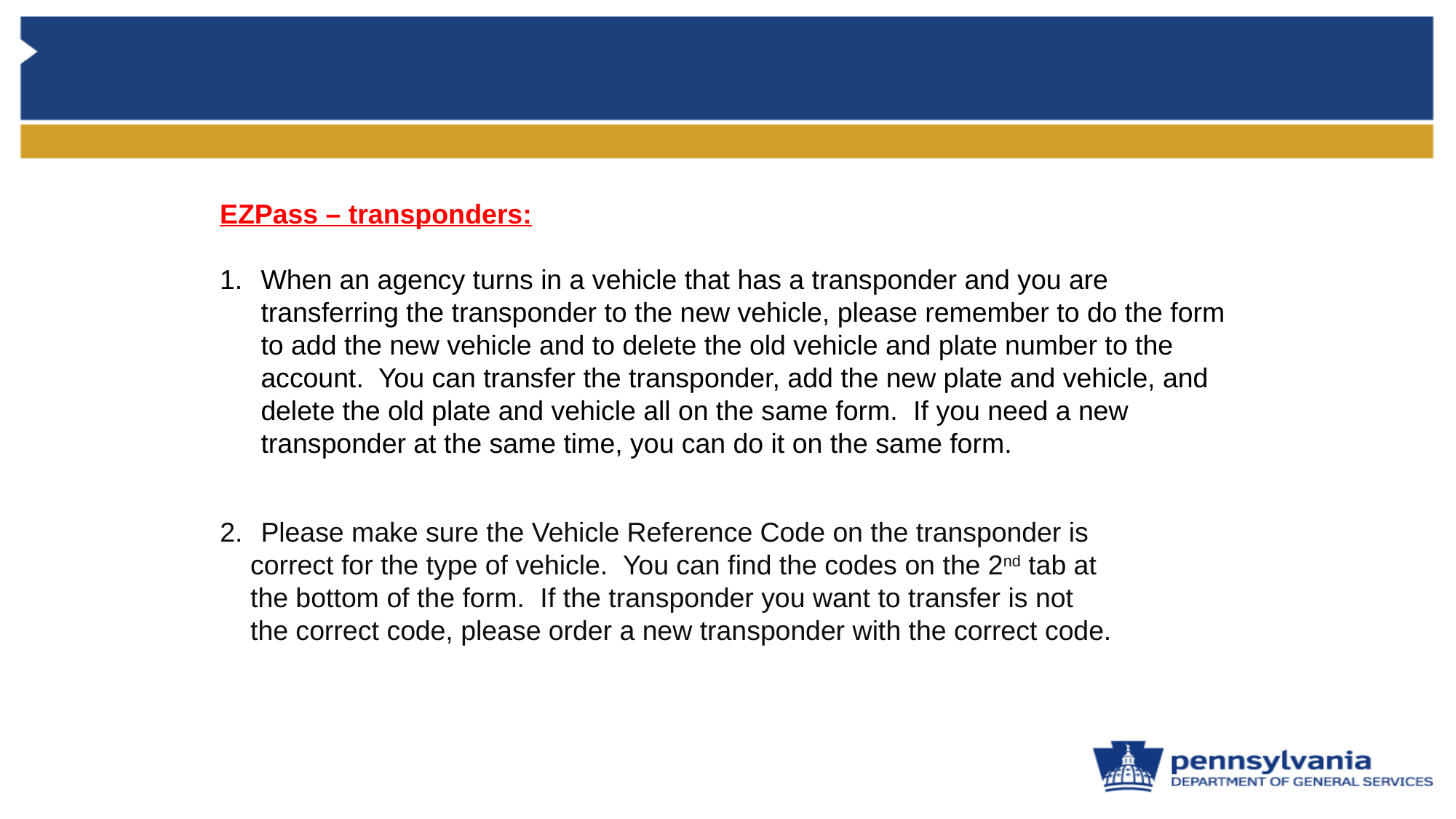

EZPass – transponders:

When an agency turns in a vehicle that has a transponder and you are transferring the transponder to the new vehicle, please remember to do the form to add the new vehicle and to delete the old vehicle and plate number to the account.  You can transfer the transponder, add the new plate and vehicle, and delete the old plate and vehicle all on the same form.  If you need a new transponder at the same time, you can do it on the same form.

Please make sure the Vehicle Reference Code on the transponder is
    correct for the type of vehicle.  You can find the codes on the 2nd tab at
    the bottom of the form.  If the transponder you want to transfer is not
    the correct code, please order a new transponder with the correct code.